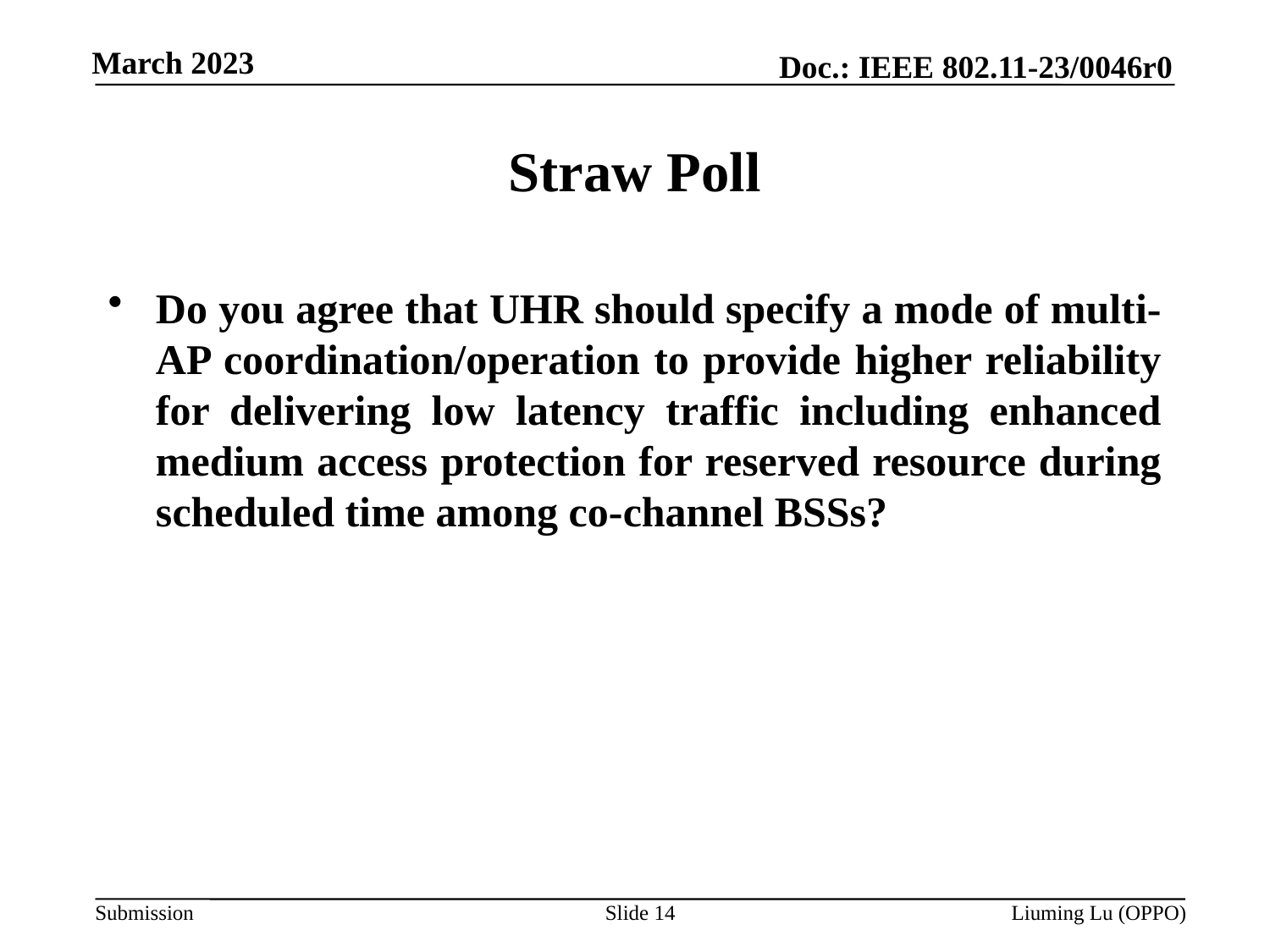

# Straw Poll
Do you agree that UHR should specify a mode of multi-AP coordination/operation to provide higher reliability for delivering low latency traffic including enhanced medium access protection for reserved resource during scheduled time among co-channel BSSs?
Slide 14
Liuming Lu (OPPO)